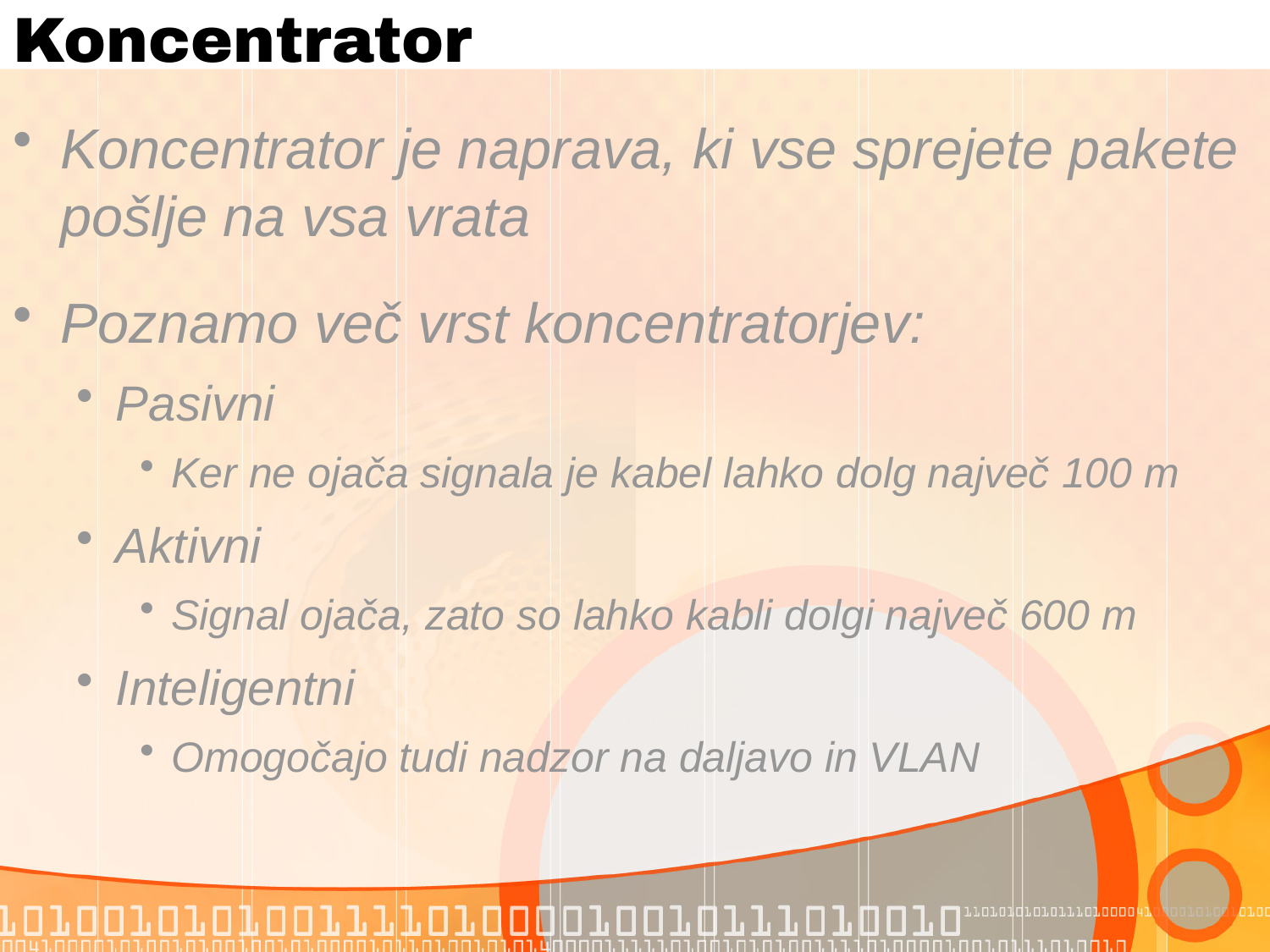

# Koncentrator
Koncentrator je naprava, ki vse sprejete pakete pošlje na vsa vrata
Poznamo več vrst koncentratorjev:
Pasivni
Ker ne ojača signala je kabel lahko dolg največ 100 m
Aktivni
Signal ojača, zato so lahko kabli dolgi največ 600 m
Inteligentni
Omogočajo tudi nadzor na daljavo in VLAN